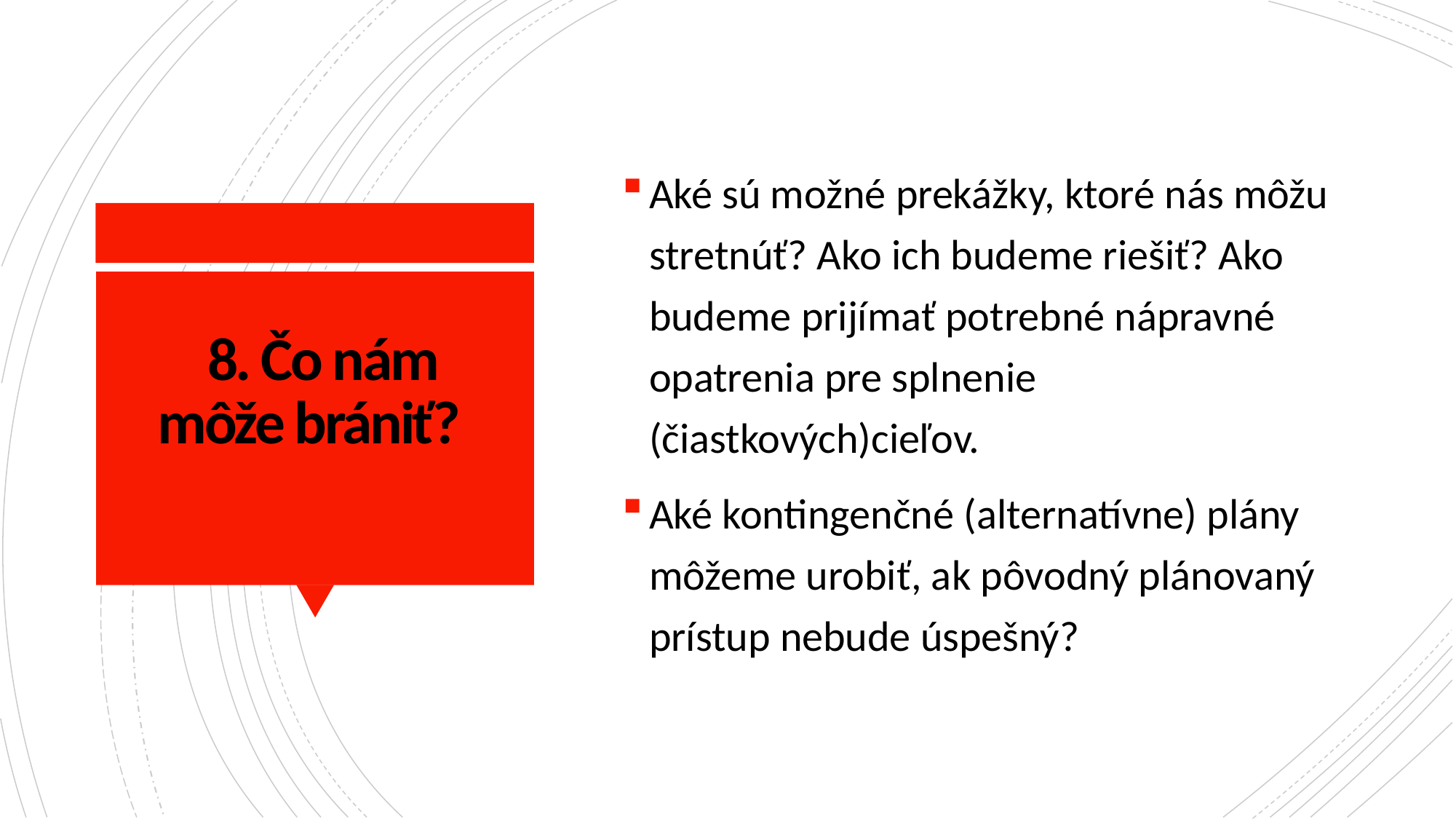

Aké sú možné prekážky, ktoré nás môžu stretnúť? Ako ich budeme riešiť? Ako budeme prijímať potrebné nápravné opatrenia pre splnenie (čiastkových)cieľov.
Aké kontingenčné (alternatívne) plány môžeme urobiť, ak pôvodný plánovaný prístup nebude úspešný?

# 8. Čo nám môže brániť?